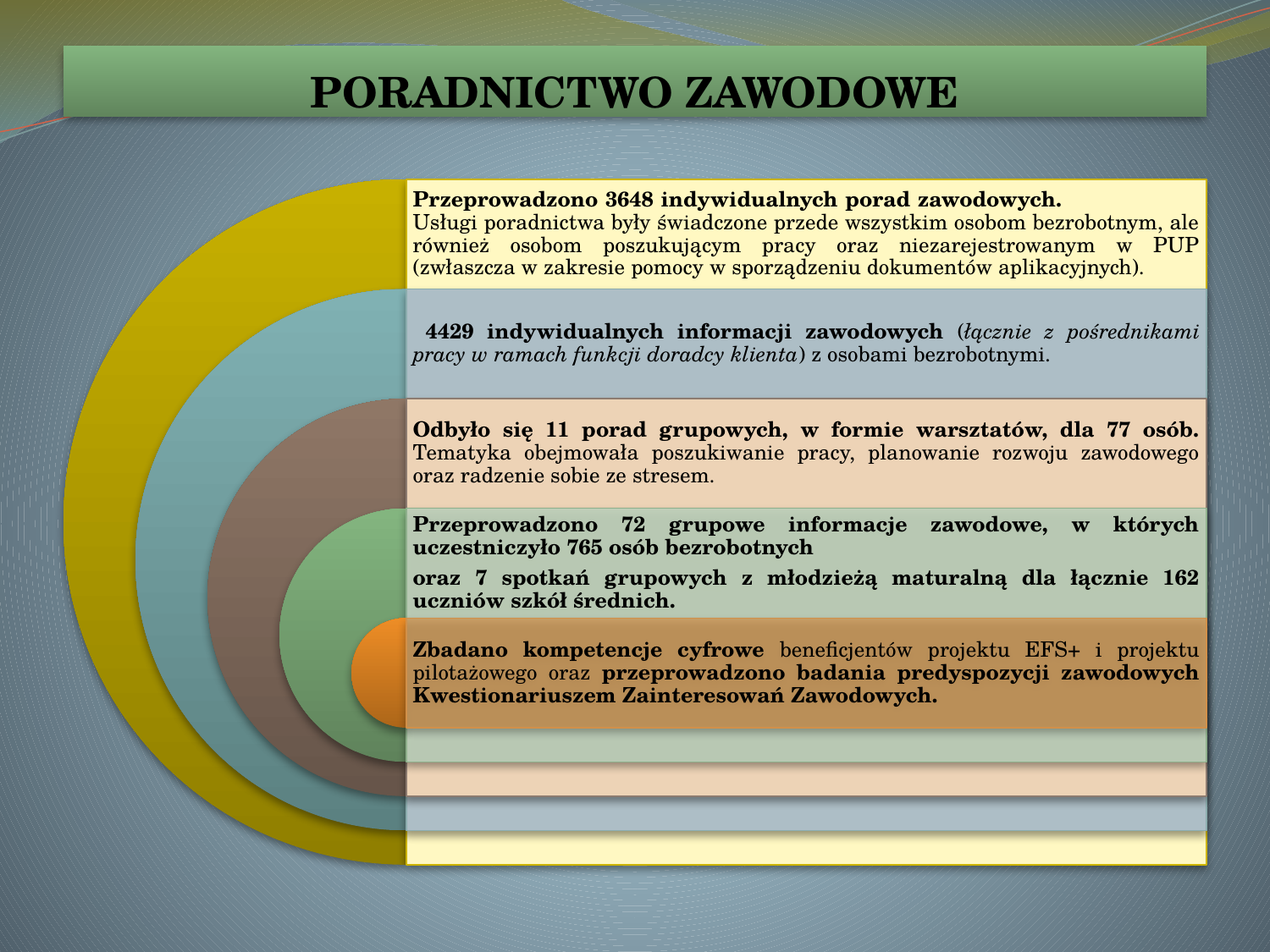

# PORADNICTWO ZAWODOWE
Przeprowadzono 3648 indywidualnych porad zawodowych.                    Usługi poradnictwa były świadczone przede wszystkim osobom bezrobotnym, ale również osobom poszukującym pracy oraz niezarejestrowanym w PUP (zwłaszcza w zakresie pomocy w sporządzeniu dokumentów aplikacyjnych).
 4429 indywidualnych informacji zawodowych (łącznie z pośrednikami pracy w ramach funkcji doradcy klienta) z osobami bezrobotnymi.
Odbyło się 11 porad grupowych, w formie warsztatów, dla 77 osób. Tematyka obejmowała poszukiwanie pracy, planowanie rozwoju zawodowego oraz radzenie sobie ze stresem.
Przeprowadzono 72 grupowe informacje zawodowe, w których uczestniczyło 765 osób bezrobotnych
oraz 7 spotkań grupowych z młodzieżą maturalną dla łącznie 162 uczniów szkół średnich.
Zbadano kompetencje cyfrowe beneficjentów projektu EFS+ i projektu pilotażowego oraz przeprowadzono badania predyspozycji zawodowych Kwestionariuszem Zainteresowań Zawodowych.